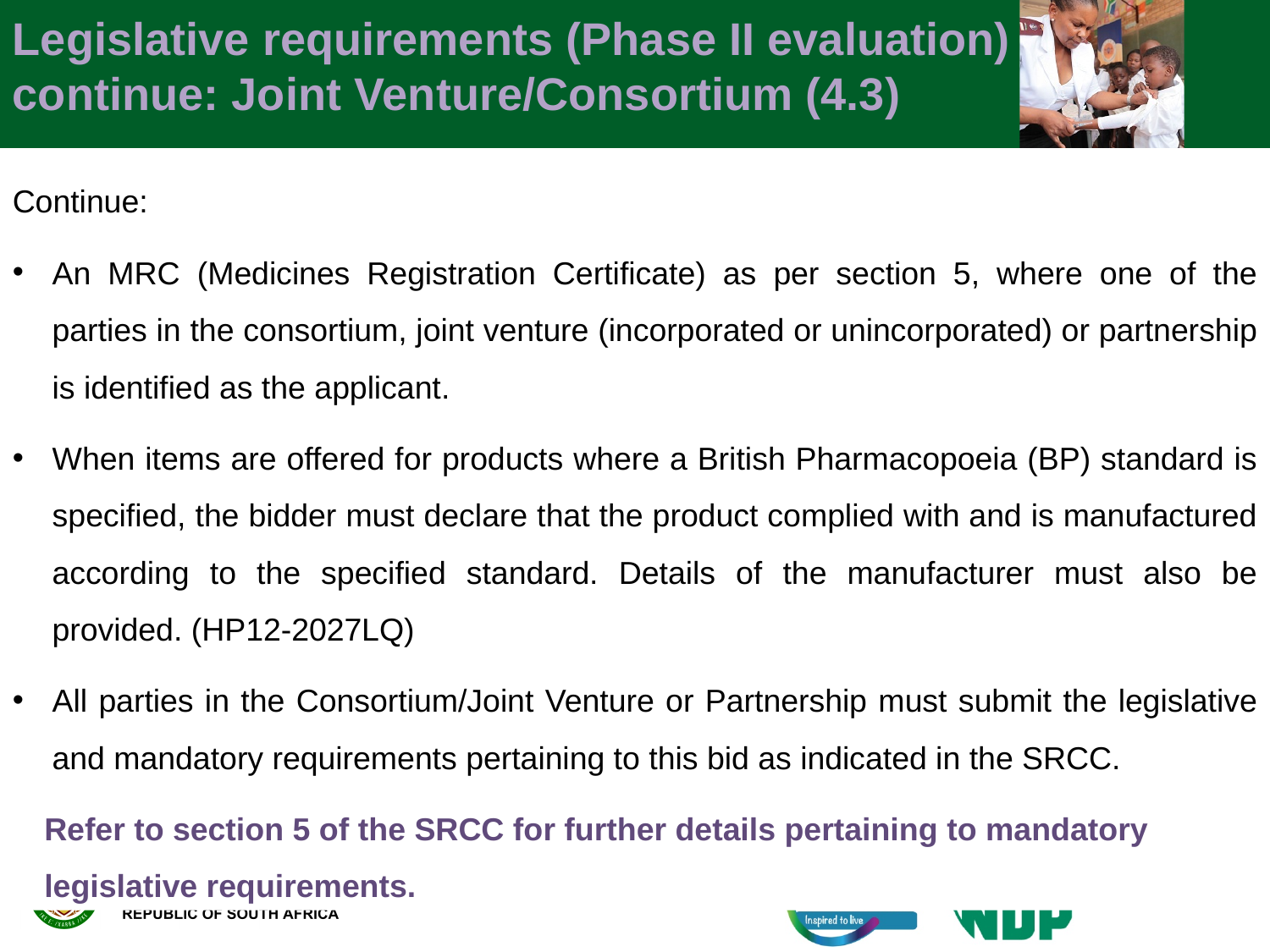

Legislative requirements (Phase II evaluation) continue: Joint Venture/Consortium (4.3)
Continue:
An MRC (Medicines Registration Certificate) as per section 5, where one of the parties in the consortium, joint venture (incorporated or unincorporated) or partnership is identified as the applicant.
When items are offered for products where a British Pharmacopoeia (BP) standard is specified, the bidder must declare that the product complied with and is manufactured according to the specified standard. Details of the manufacturer must also be provided. (HP12-2027LQ)
All parties in the Consortium/Joint Venture or Partnership must submit the legislative and mandatory requirements pertaining to this bid as indicated in the SRCC.
Refer to section 5 of the SRCC for further details pertaining to mandatory legislative requirements.